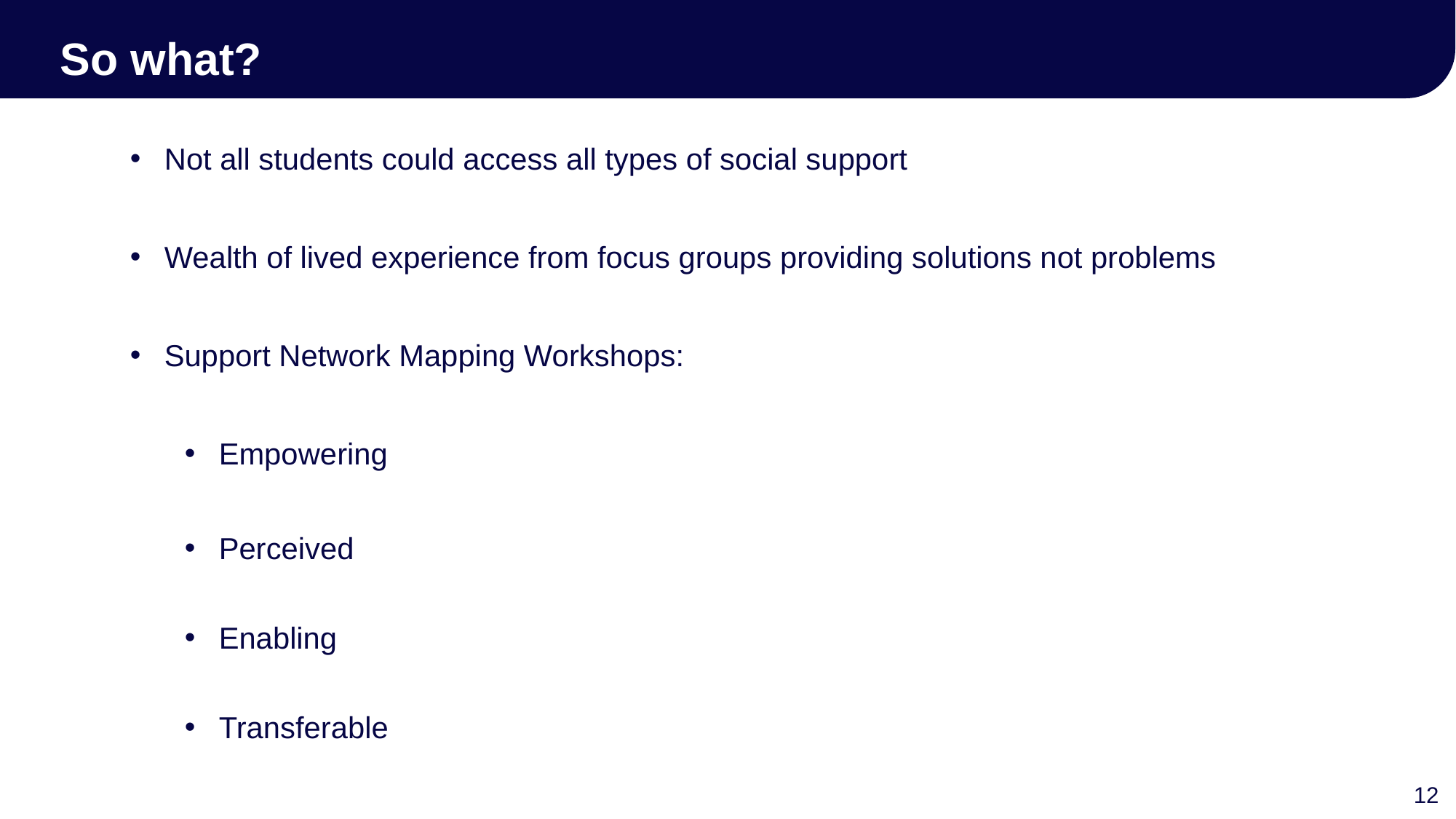

So what?
Not all students could access all types of social support

Wealth of lived experience from focus groups providing solutions not problems

Support Network Mapping Workshops:

Empowering

Perceived

Enabling

Transferable